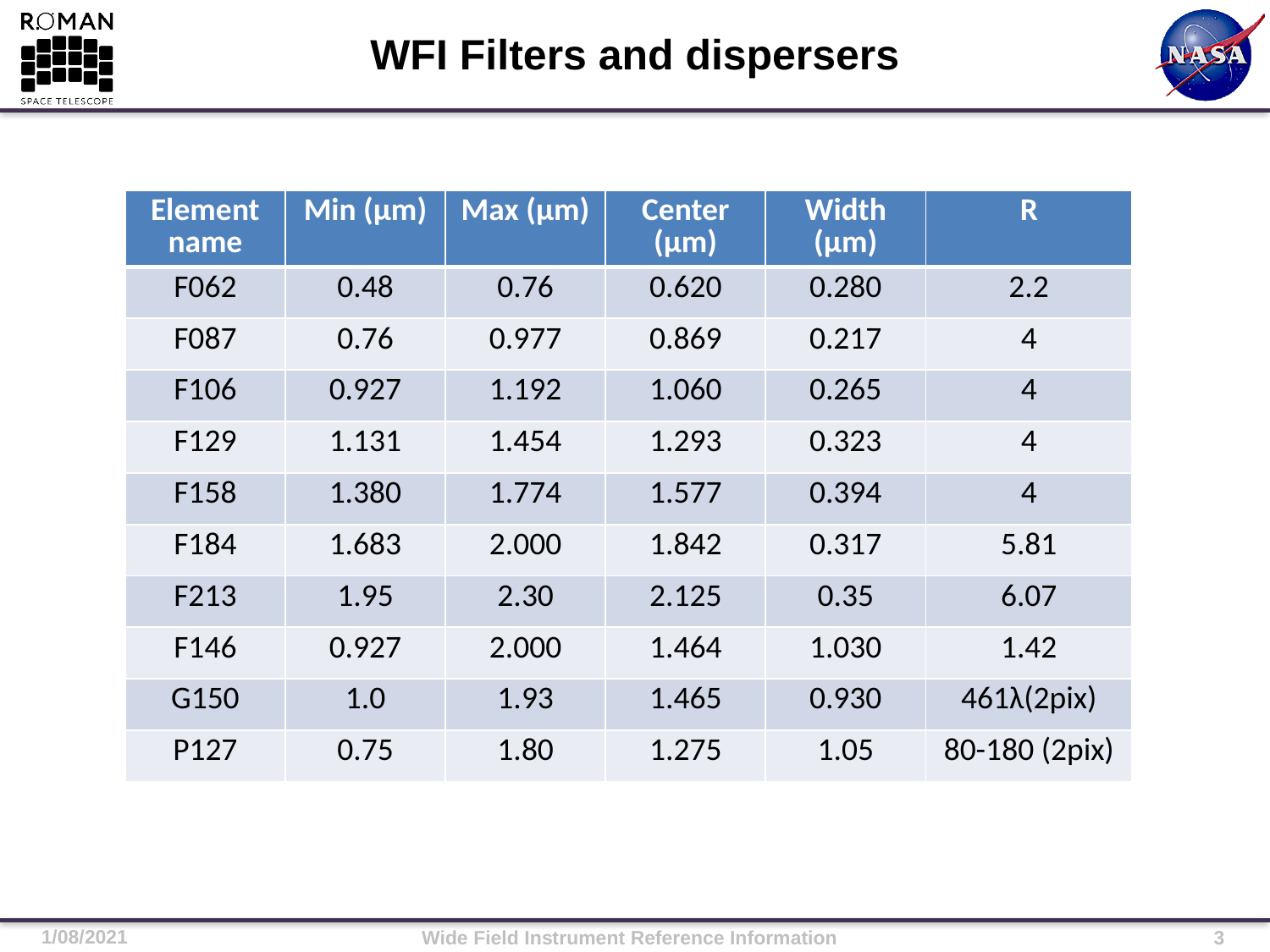

# WFI Filters and dispersers
| Element name | Min (μm) | Max (μm) | Center (μm) | Width (μm) | R |
| --- | --- | --- | --- | --- | --- |
| F062 | 0.48 | 0.76 | 0.620 | 0.280 | 2.2 |
| F087 | 0.76 | 0.977 | 0.869 | 0.217 | 4 |
| F106 | 0.927 | 1.192 | 1.060 | 0.265 | 4 |
| F129 | 1.131 | 1.454 | 1.293 | 0.323 | 4 |
| F158 | 1.380 | 1.774 | 1.577 | 0.394 | 4 |
| F184 | 1.683 | 2.000 | 1.842 | 0.317 | 5.81 |
| F213 | 1.95 | 2.30 | 2.125 | 0.35 | 6.07 |
| F146 | 0.927 | 2.000 | 1.464 | 1.030 | 1.42 |
| G150 | 1.0 | 1.93 | 1.465 | 0.930 | 461λ(2pix) |
| P127 | 0.75 | 1.80 | 1.275 | 1.05 | 80-180 (2pix) |